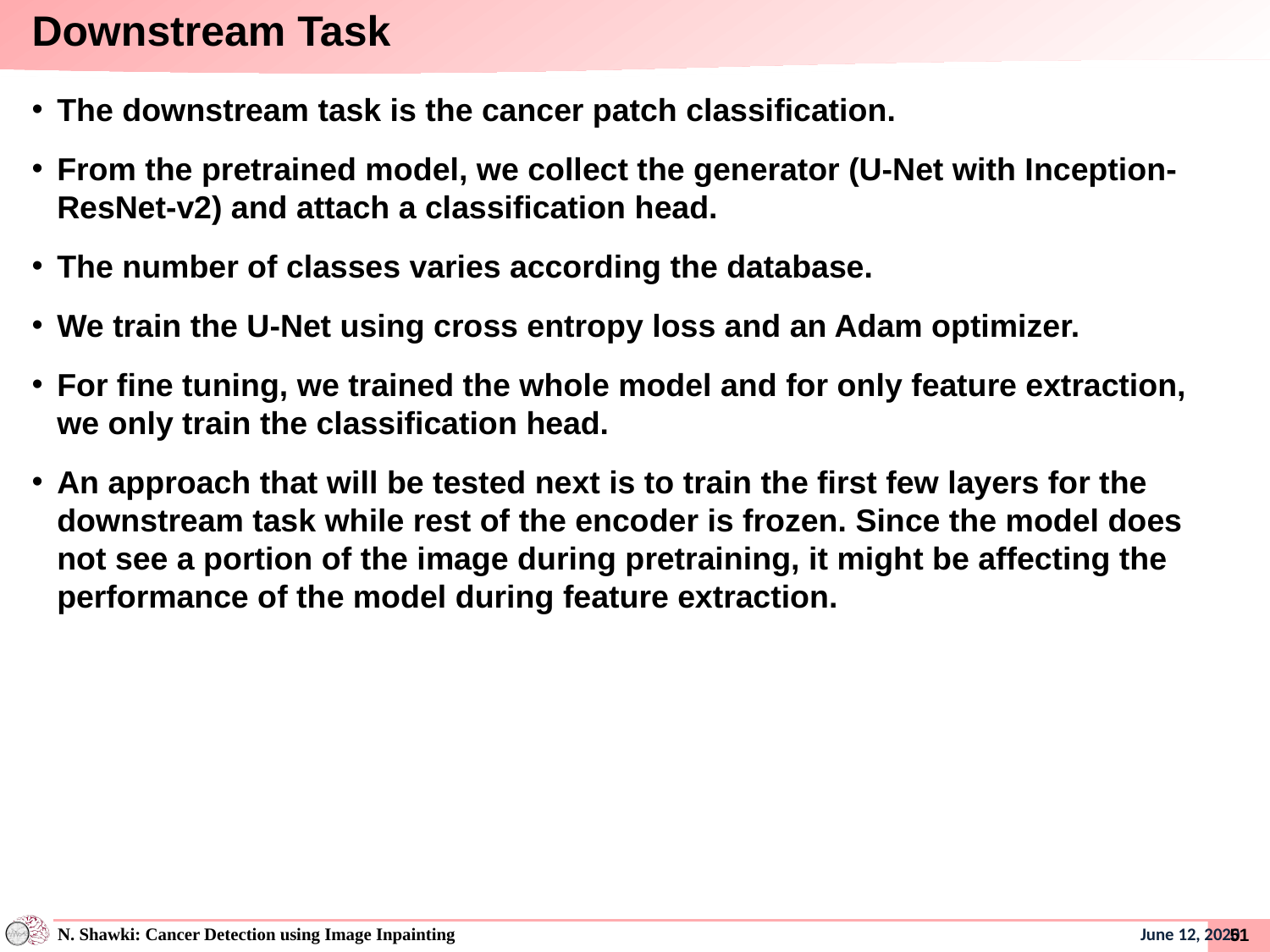

# Downstream Task

The downstream task is the cancer patch classification.
From the pretrained model, we collect the generator (U-Net with Inception-ResNet-v2) and attach a classification head.
The number of classes varies according the database.
We train the U-Net using cross entropy loss and an Adam optimizer.
For fine tuning, we trained the whole model and for only feature extraction, we only train the classification head.
An approach that will be tested next is to train the first few layers for the downstream task while rest of the encoder is frozen. Since the model does not see a portion of the image during pretraining, it might be affecting the performance of the model during feature extraction.